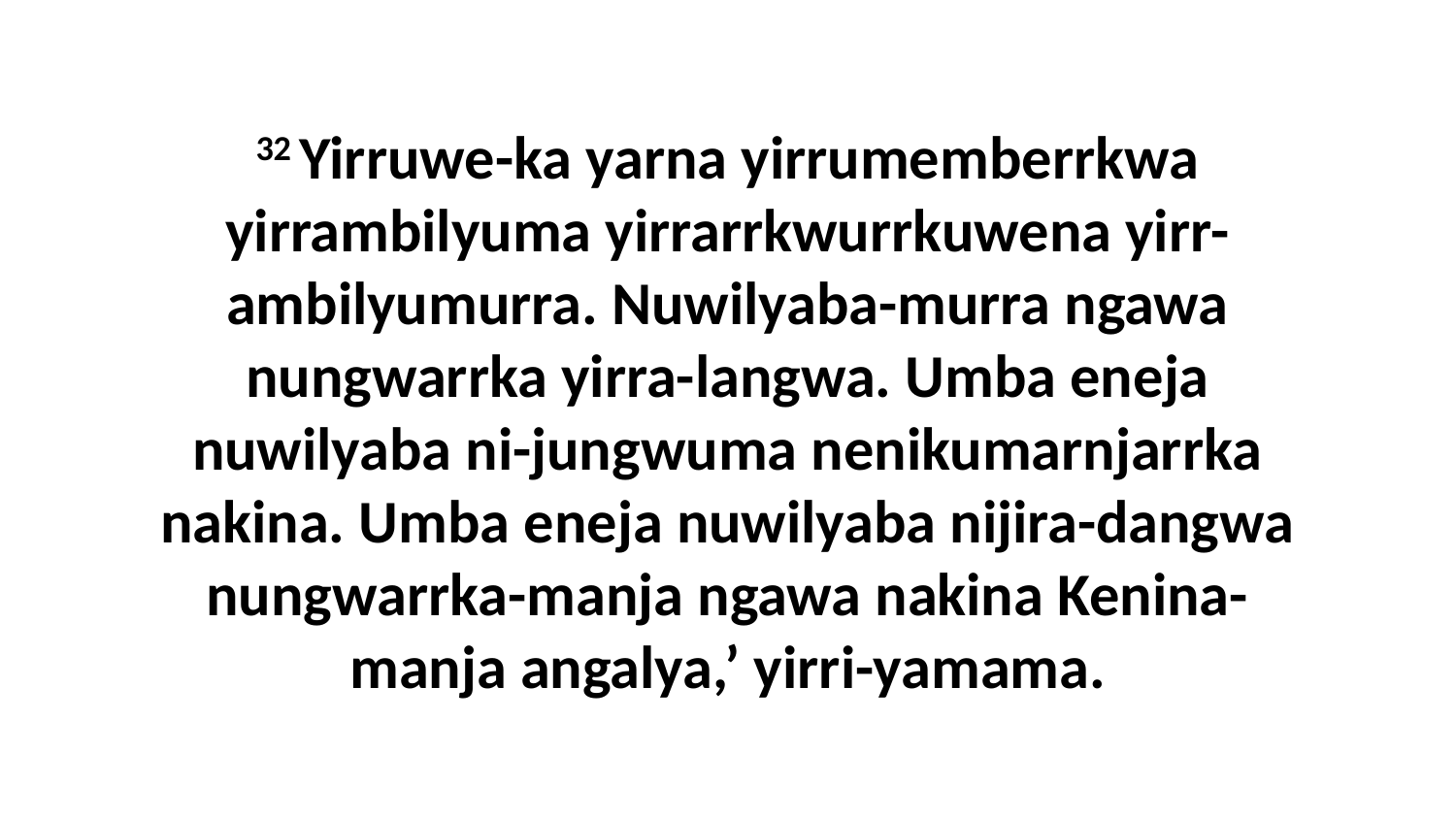

32 Yirruwe-ka yarna yirrumemberrkwa yirrambilyuma yirrarrkwurrkuwena yirr-ambilyumurra. Nuwilyaba-murra ngawa nungwarrka yirra-langwa. Umba eneja nuwilyaba ni-jungwuma nenikumarnjarrka nakina. Umba eneja nuwilyaba nijira-dangwa nungwarrka-manja ngawa nakina Kenina-manja angalya,’ yirri-yamama.